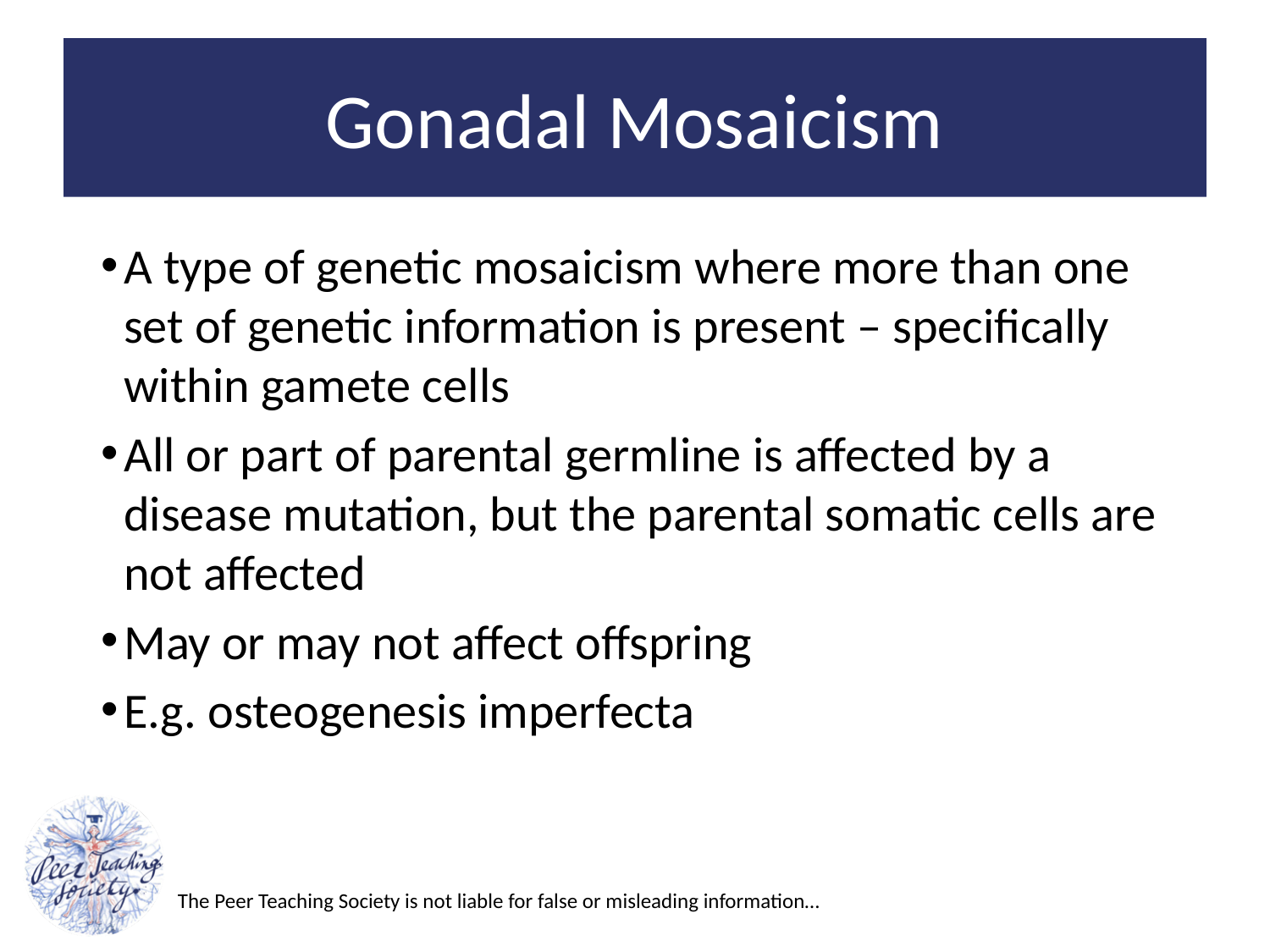

# Gonadal Mosaicism
A type of genetic mosaicism where more than one set of genetic information is present – specifically within gamete cells
All or part of parental germline is affected by a disease mutation, but the parental somatic cells are not affected
May or may not affect offspring
E.g. osteogenesis imperfecta